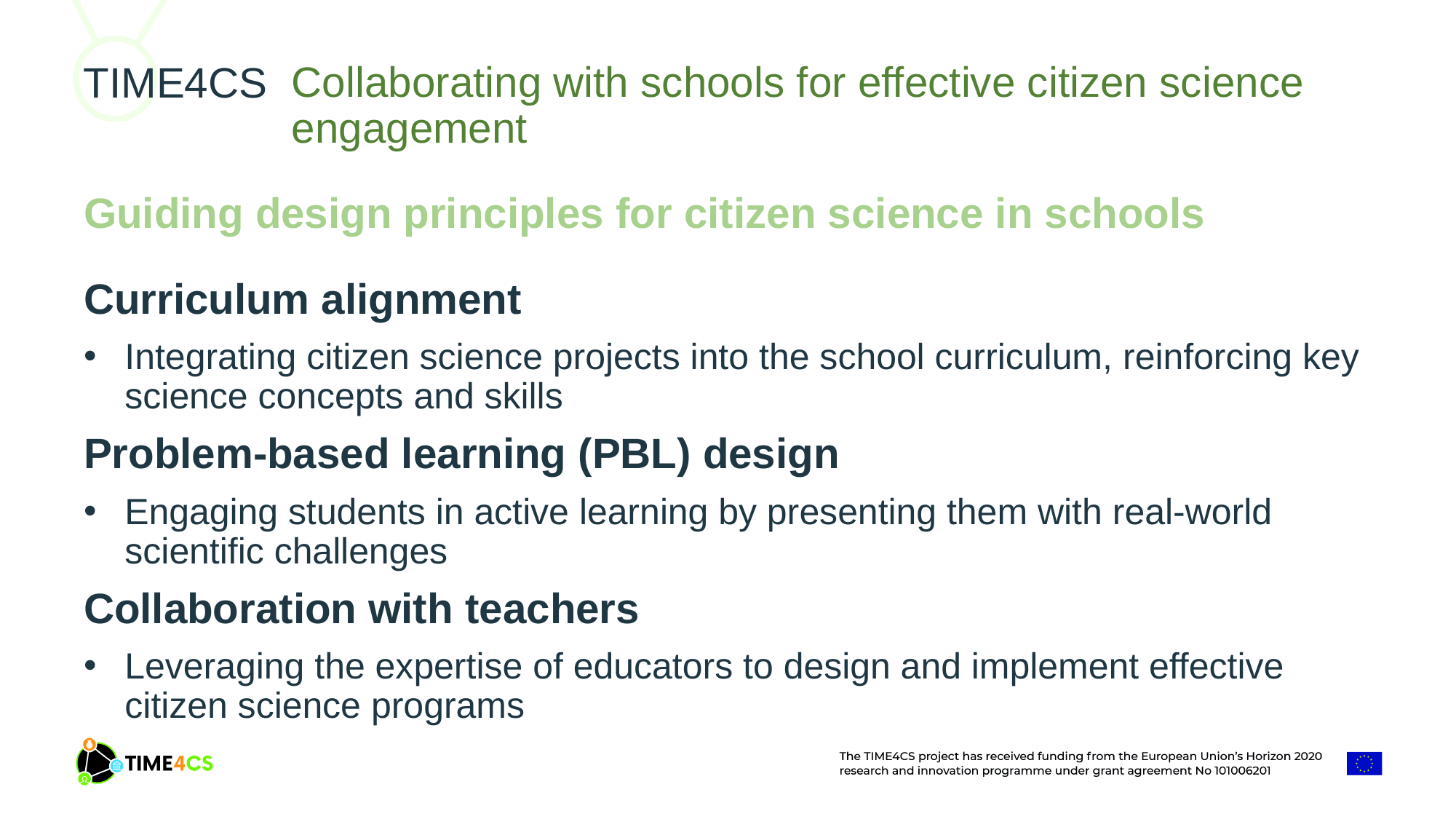

Collaborating with schools for effective citizen science engagement
Guiding design principles for citizen science in schools
Curriculum alignment
Integrating citizen science projects into the school curriculum, reinforcing key science concepts and skills
Problem-based learning (PBL) design
Engaging students in active learning by presenting them with real-world scientific challenges
Collaboration with teachers
Leveraging the expertise of educators to design and implement effective citizen science programs